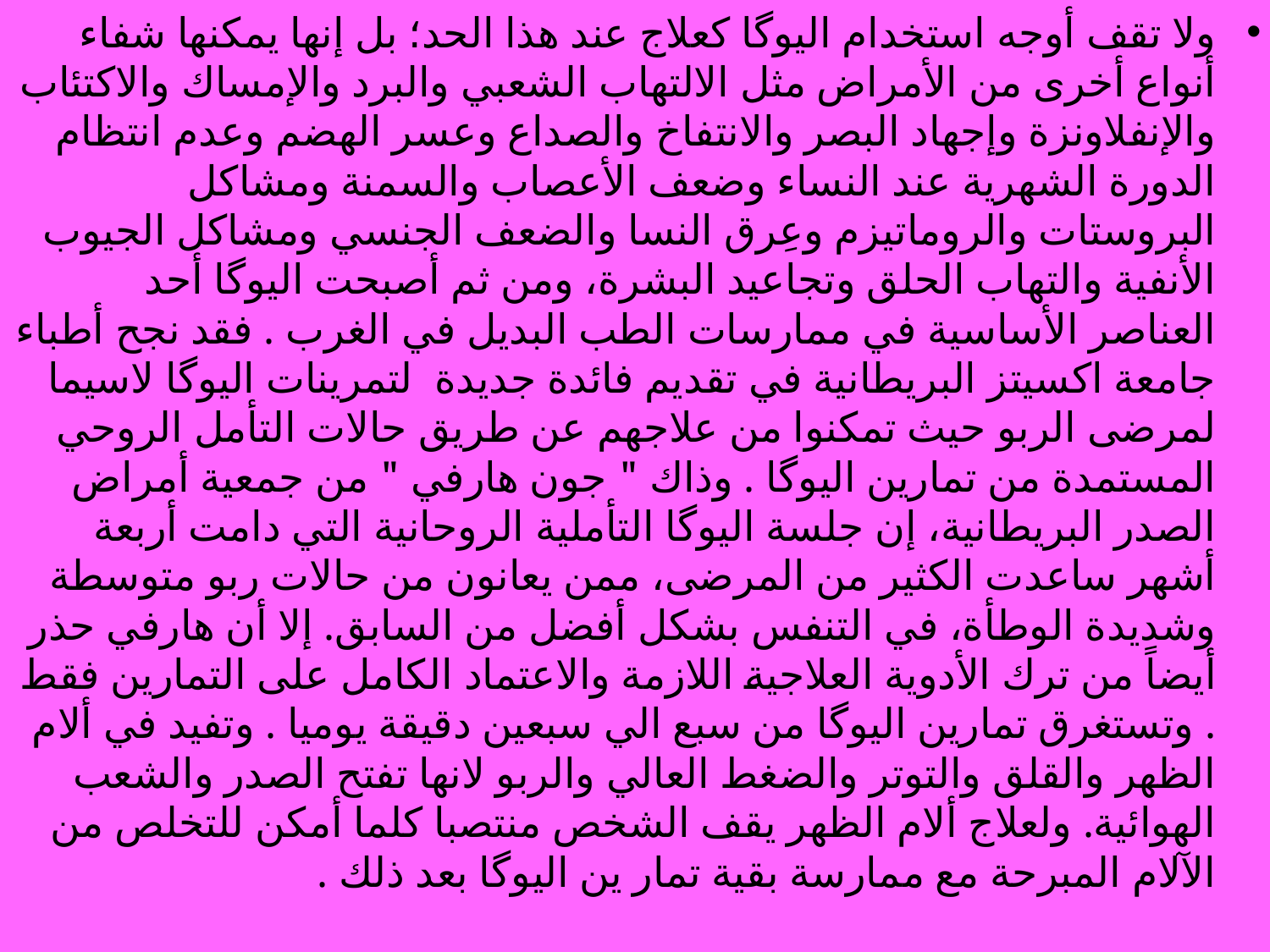

ولا تقف أوجه استخدام اليوگا كعلاج عند هذا الحد؛ بل إنها يمكنها شفاء أنواع أخرى من الأمراض مثل الالتهاب الشعبي والبرد والإمساك والاكتئاب والإنفلاونزة وإجهاد البصر والانتفاخ والصداع وعسر الهضم وعدم انتظام الدورة الشهرية عند النساء وضعف الأعصاب والسمنة ومشاكل البروستات والروماتيزم وعِرق النسا والضعف الجنسي ومشاكل الجيوب الأنفية والتهاب الحلق وتجاعيد البشرة، ومن ثم أصبحت اليوگا أحد العناصر الأساسية في ممارسات الطب البديل في الغرب . فقد نجح أطباء جامعة اكسيتز البريطانية في تقديم فائدة جديدة  لتمرينات اليوگا لاسيما لمرضى الربو حيث تمكنوا من علاجهم عن طريق حالات التأمل الروحي المستمدة من تمارين اليوگا . وذاك " جون هارفي " من جمعية أمراض الصدر البريطانية، إن جلسة اليوگا التأملية الروحانية التي دامت أربعة أشهر ساعدت الكثير من المرضى، ممن يعانون من حالات ربو متوسطة وشديدة الوطأة، في التنفس بشكل أفضل من السابق. إلا أن هارفي حذر أيضاً من ترك الأدوية العلاجية اللازمة والاعتماد الكامل على التمارين فقط . وتستغرق تمارين اليوگا من سبع الي سبعين دقيقة يوميا . وتفيد في ألام الظهر والقلق والتوتر والضغط العالي والربو لانها تفتح الصدر والشعب الهوائية. ولعلاج ألام الظهر يقف الشخص منتصبا كلما أمكن للتخلص من الآلام المبرحة مع ممارسة بقية تمار ين اليوگا بعد ذلك .